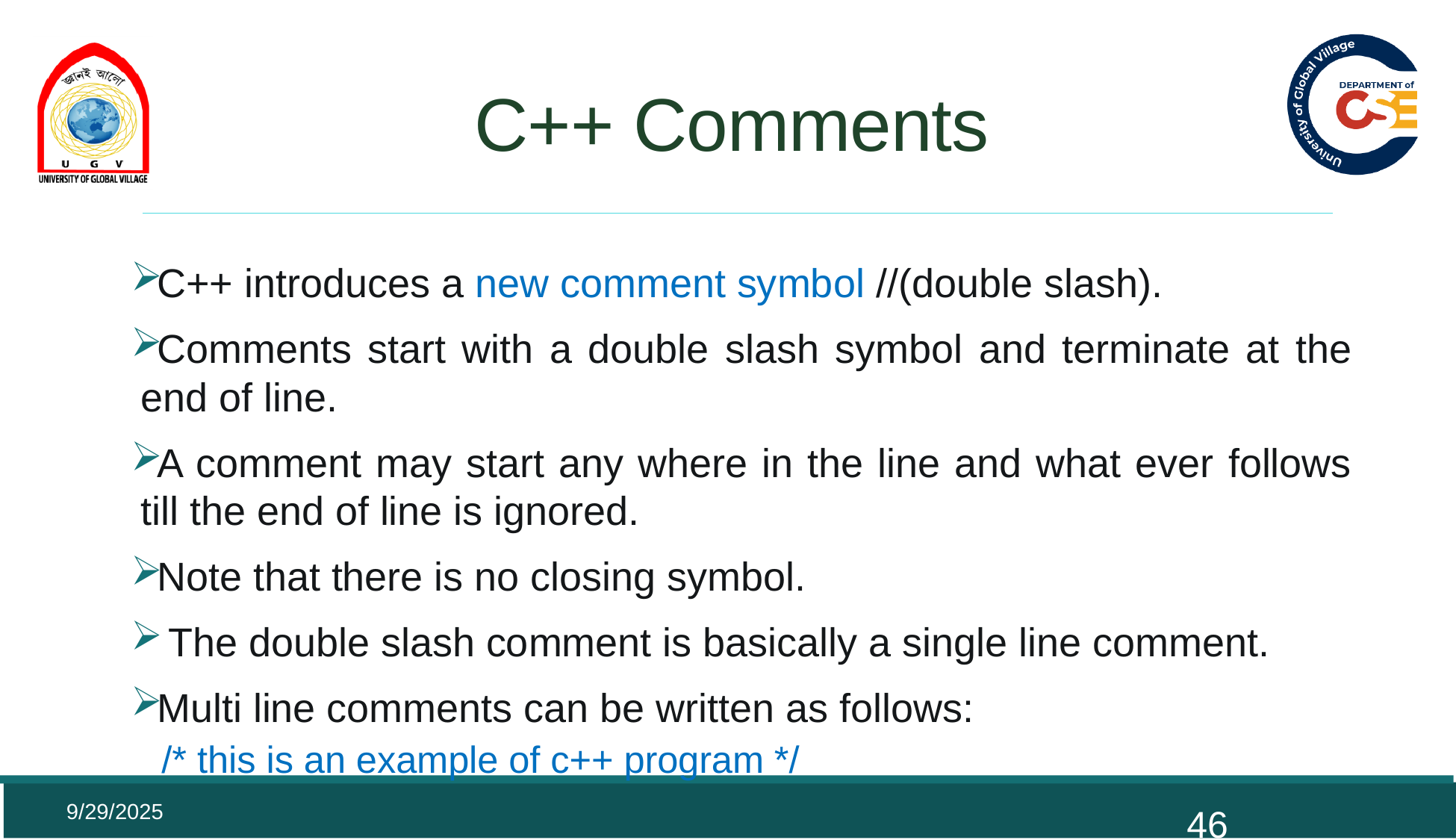

# C++ Comments
C++ introduces a new comment symbol //(double slash).
Comments start with a double slash symbol and terminate at the end of line.
A comment may start any where in the line and what ever follows till the end of line is ignored.
Note that there is no closing symbol.
 The double slash comment is basically a single line comment.
Multi line comments can be written as follows:
/* this is an example of c++ program */
9/29/2025
46